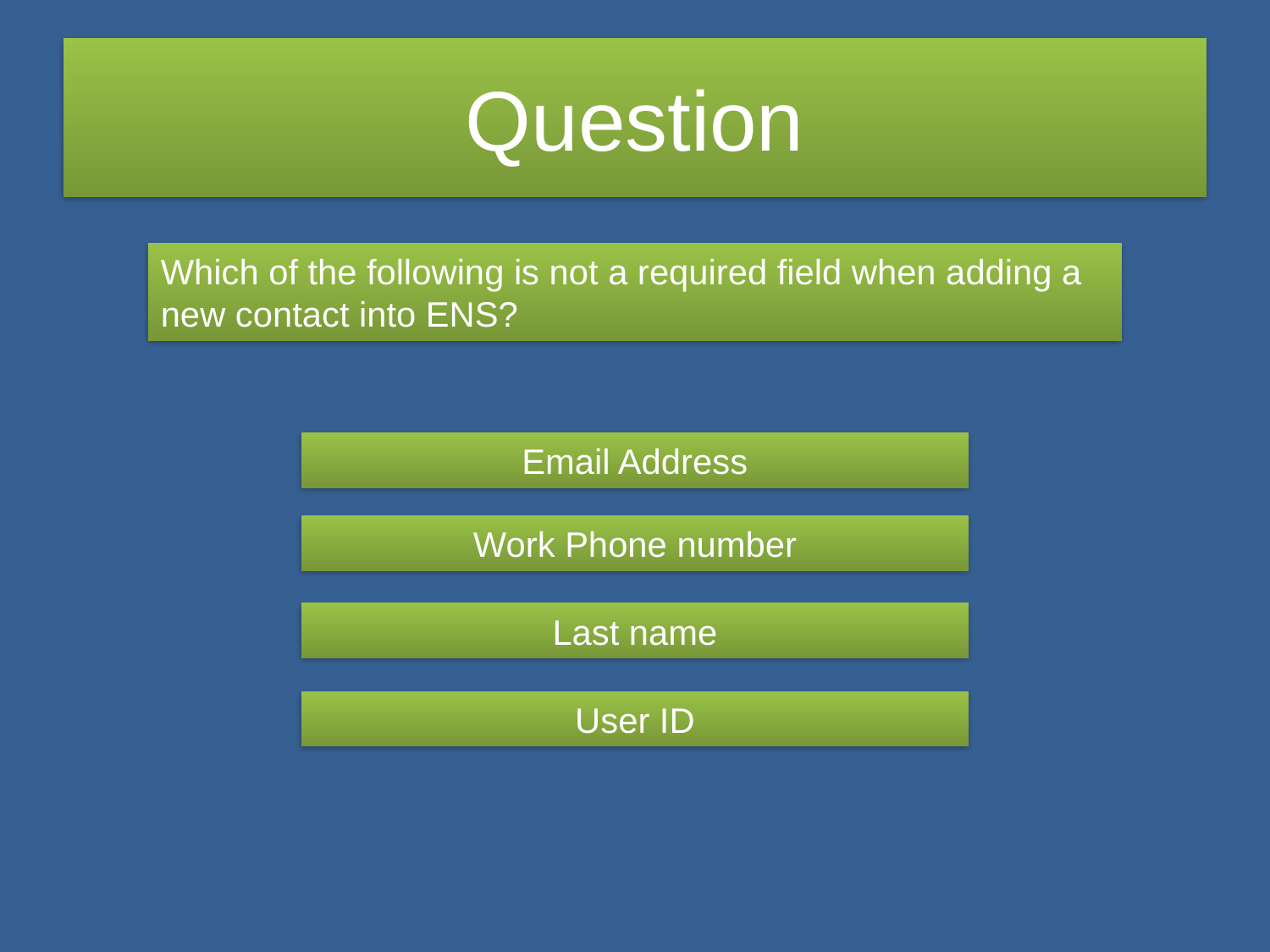

# Question
Which of the following is not a required field when adding a new contact into ENS?
Email Address
Work Phone number
Last name
User ID